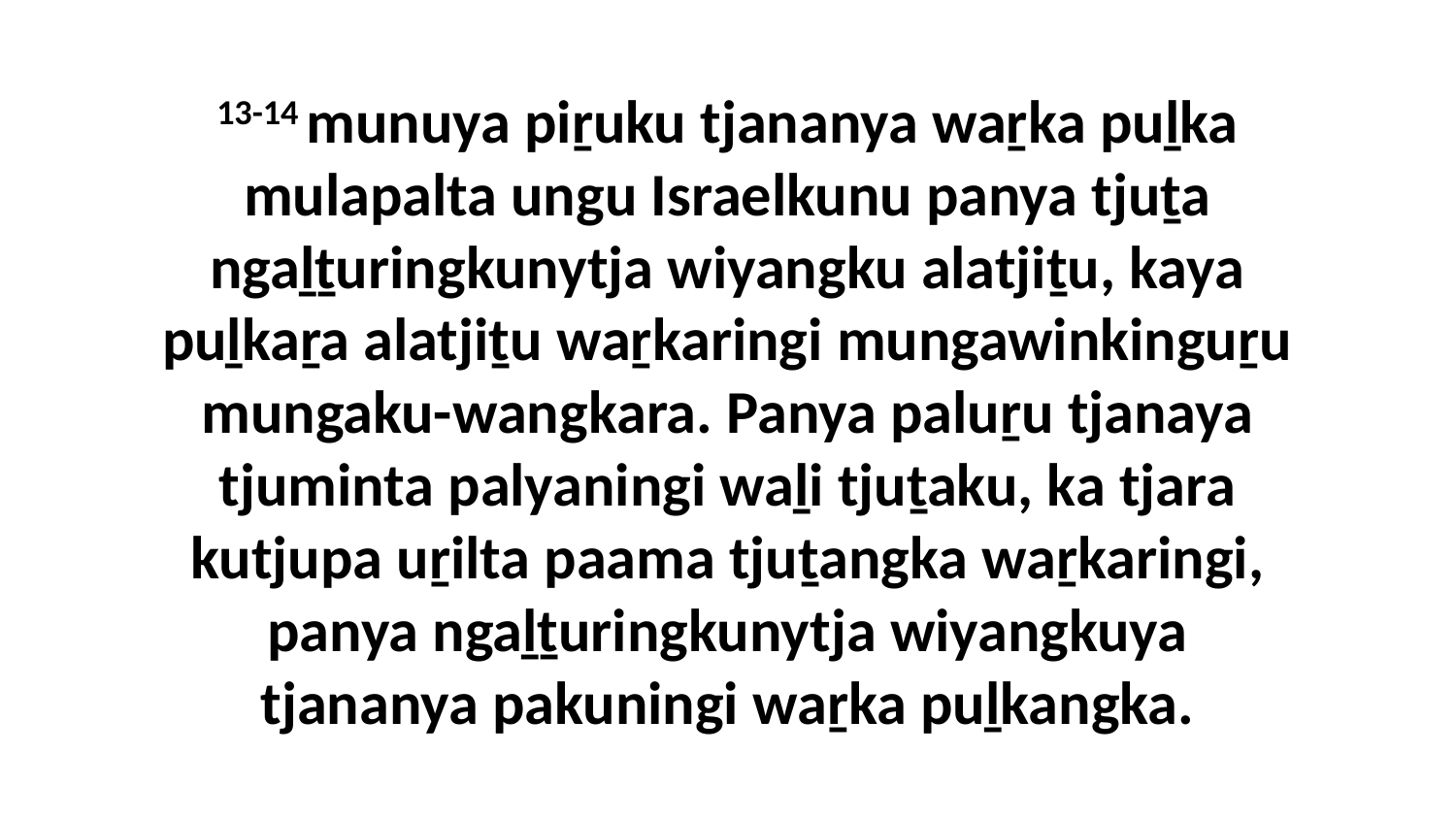

13-14 munuya piṟuku tjananya waṟka puḻka mulapalta ungu Israelkunu panya tjuṯa ngaḻṯuringkunytja wiyangku alatjiṯu, kaya puḻkaṟa alatjiṯu waṟkaringi mungawinkinguṟu mungaku-wangkara. Panya paluṟu tjanaya tjuminta palyaningi waḻi tjuṯaku, ka tjara kutjupa uṟilta paama tjuṯangka waṟkaringi, panya ngaḻṯuringkunytja wiyangkuya tjananya pakuningi waṟka puḻkangka.